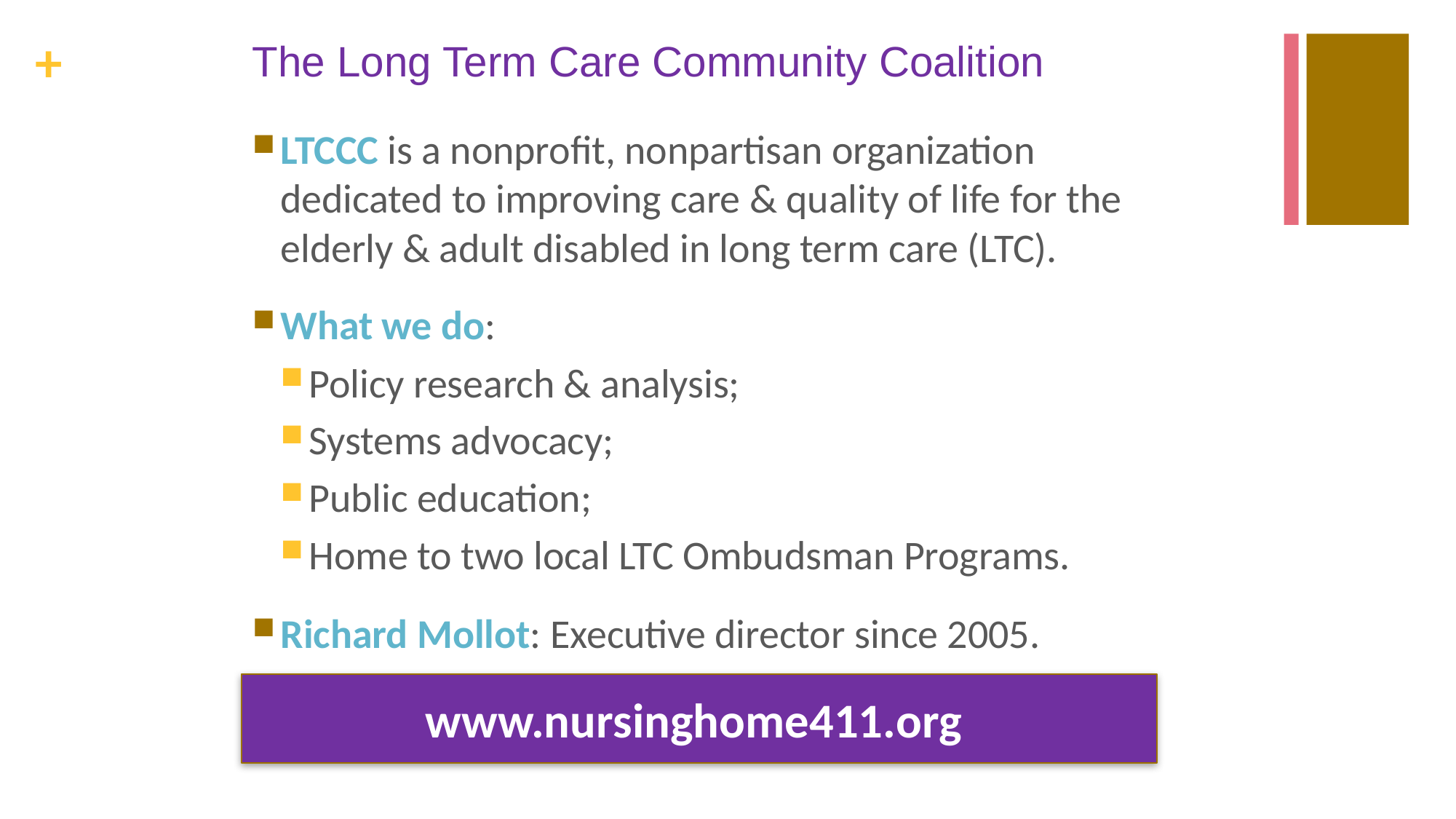

# The Long Term Care Community Coalition
LTCCC is a nonprofit, nonpartisan organization dedicated to improving care & quality of life for the elderly & adult disabled in long term care (LTC).
What we do:
Policy research & analysis;
Systems advocacy;
Public education;
Home to two local LTC Ombudsman Programs.
Richard Mollot: Executive director since 2005.
www.nursinghome411.org